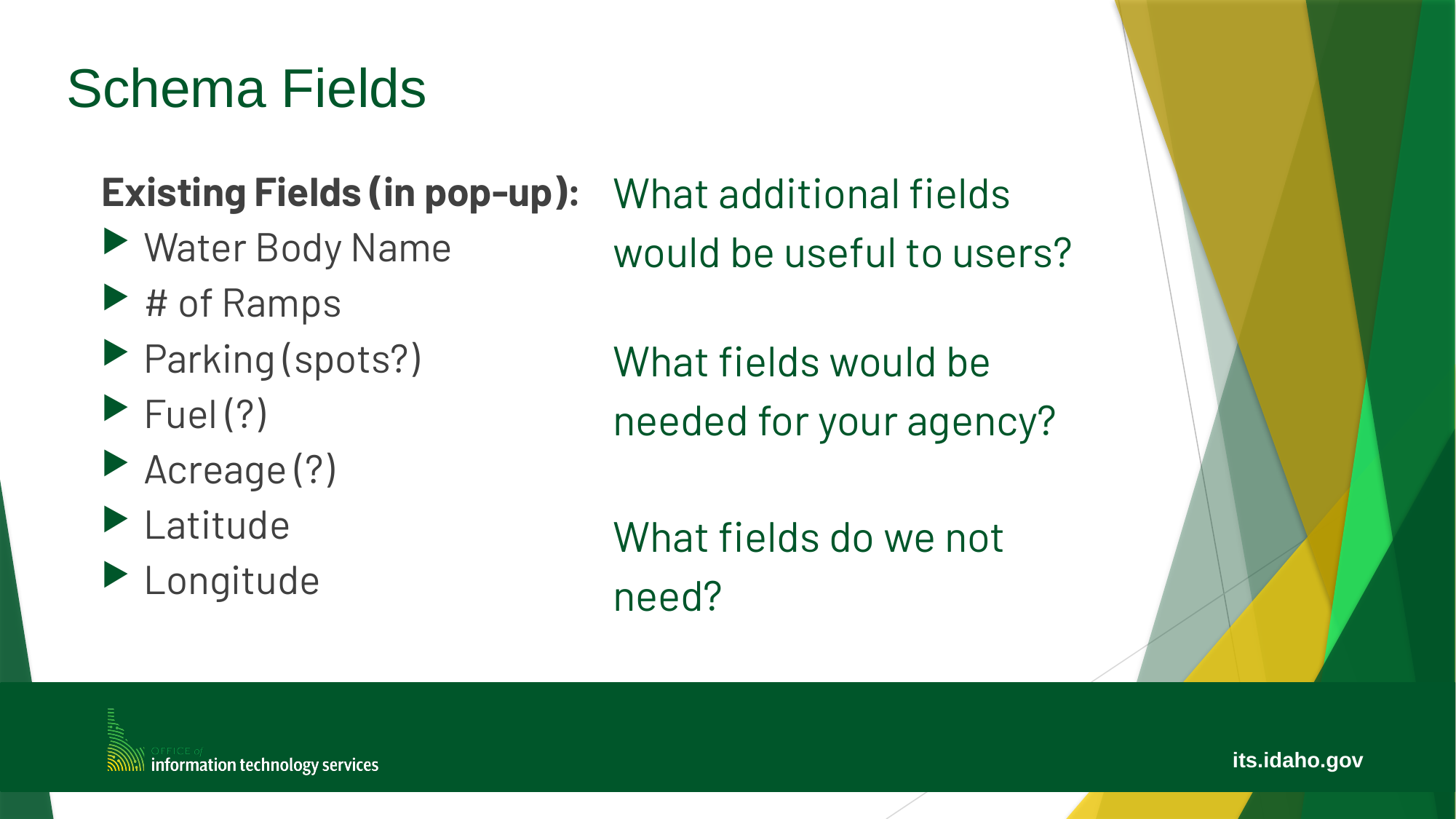

# Schema Fields
Existing Fields (in pop-up):
Water Body Name
# of Ramps
Parking (spots?)
Fuel (?)
Acreage (?)
Latitude
Longitude
What additional fields would be useful to users?
What fields would be needed for your agency?
What fields do we not need?